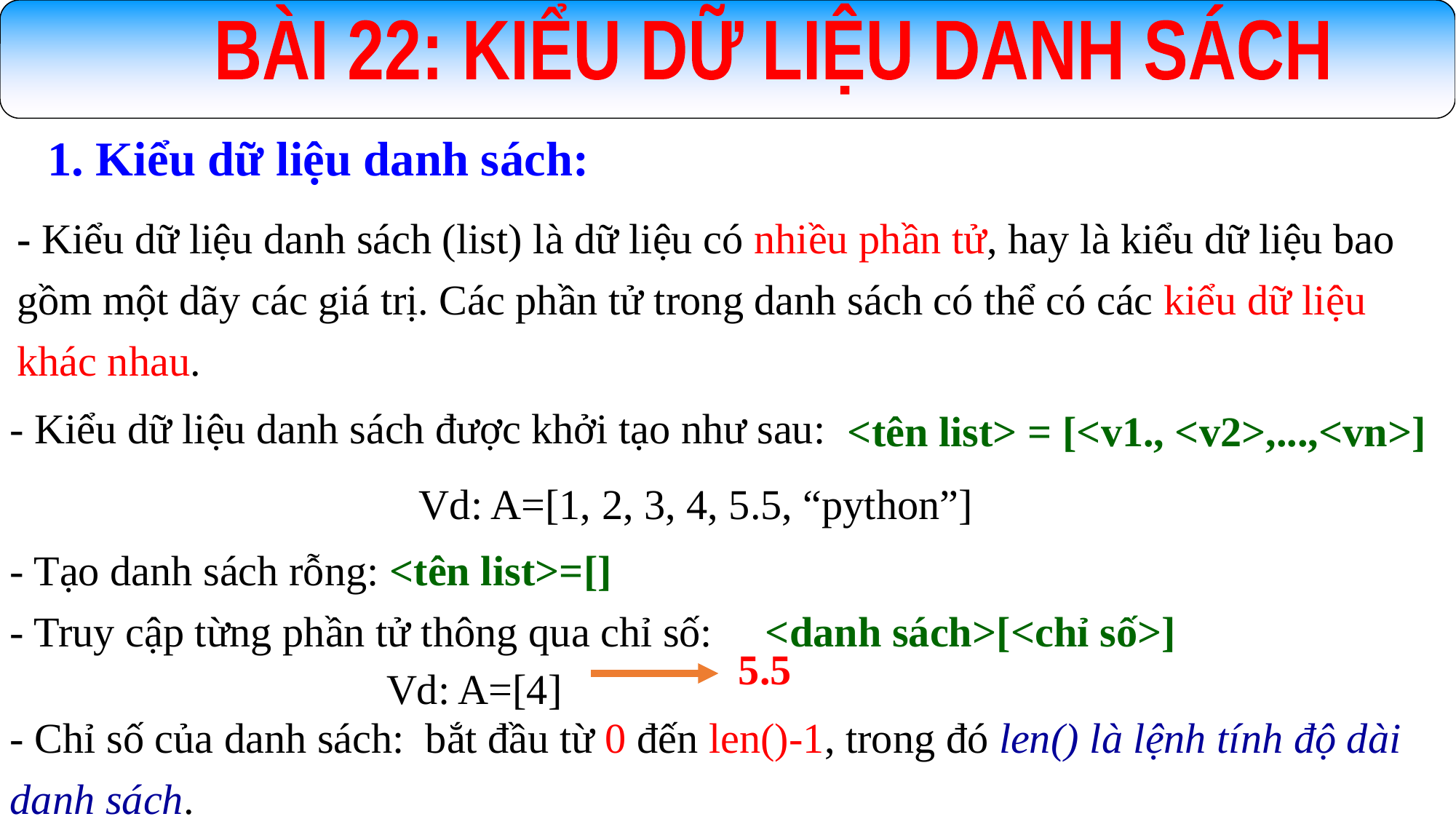

BÀI 22: KIỂU DỮ LIỆU DANH SÁCH
1. Kiểu dữ liệu danh sách:
- Kiểu dữ liệu danh sách (list) là dữ liệu có nhiều phần tử, hay là kiểu dữ liệu bao gồm một dãy các giá trị. Các phần tử trong danh sách có thể có các kiểu dữ liệu khác nhau.
- Kiểu dữ liệu danh sách được khởi tạo như sau:
<tên list> = [<v1., <v2>,...,<vn>]
Vd: A=[1, 2, 3, 4, 5.5, “python”]

- Tạo danh sách rỗng: <tên list>=[]
- Truy cập từng phần tử thông qua chỉ số:     <danh sách>[<chỉ số>]
Vd: A=[4]
5.5
- Chỉ số của danh sách:  bắt đầu từ 0 đến len()-1, trong đó len() là lệnh tính độ dài danh sách.